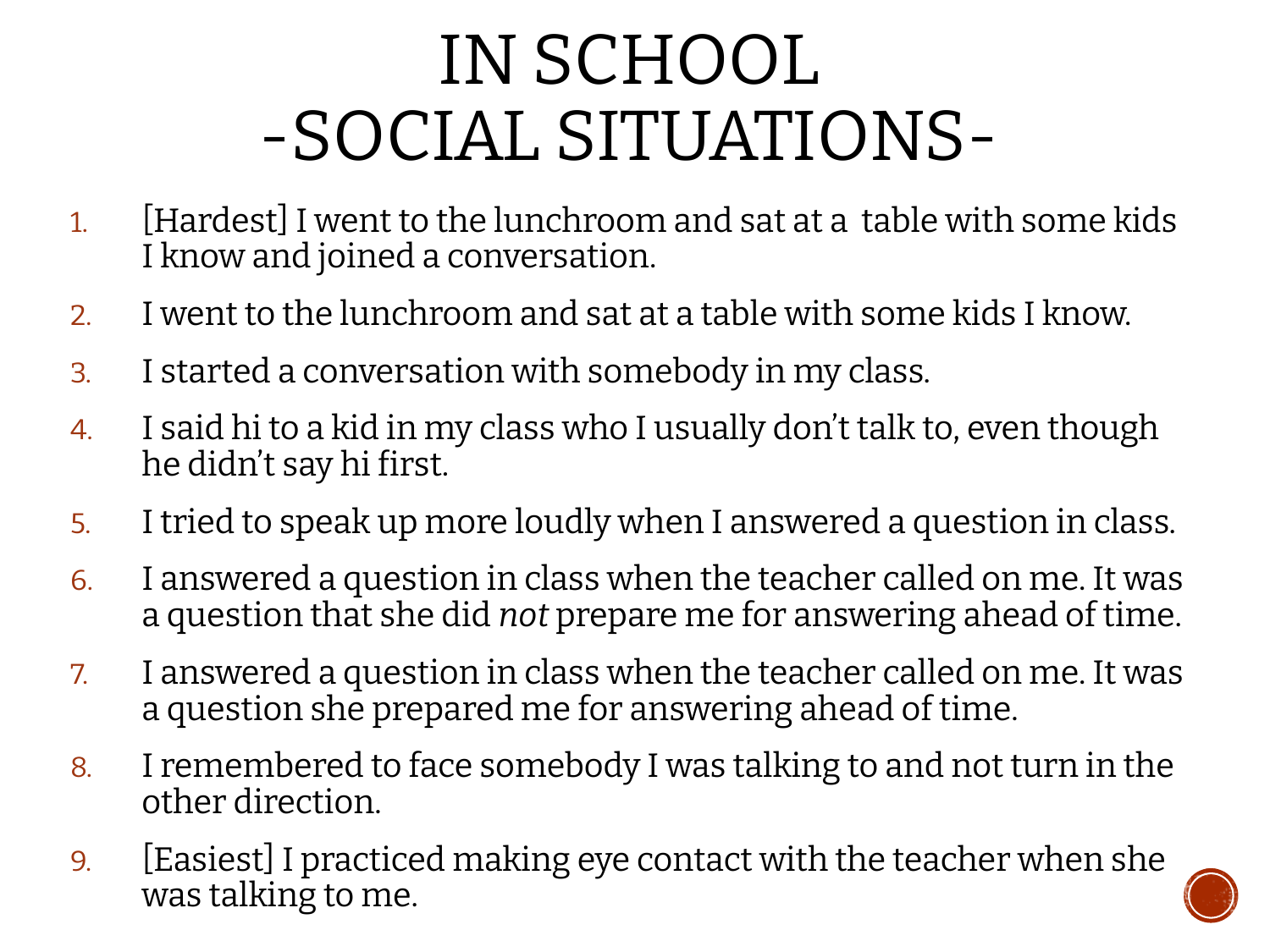

# In school -Social Situations-
[Hardest] I went to the lunchroom and sat at a  table with some kids I know and joined a conversation.
I went to the lunchroom and sat at a table with some kids I know.
I started a conversation with somebody in my class.
I said hi to a kid in my class who I usually don’t talk to, even though he didn’t say hi first.
I tried to speak up more loudly when I answered a question in class.
I answered a question in class when the teacher called on me. It was a question that she did not prepare me for answering ahead of time.
I answered a question in class when the teacher called on me. It was a question she prepared me for answering ahead of time.
I remembered to face somebody I was talking to and not turn in the other direction.
[Easiest] I practiced making eye contact with the teacher when she was talking to me.